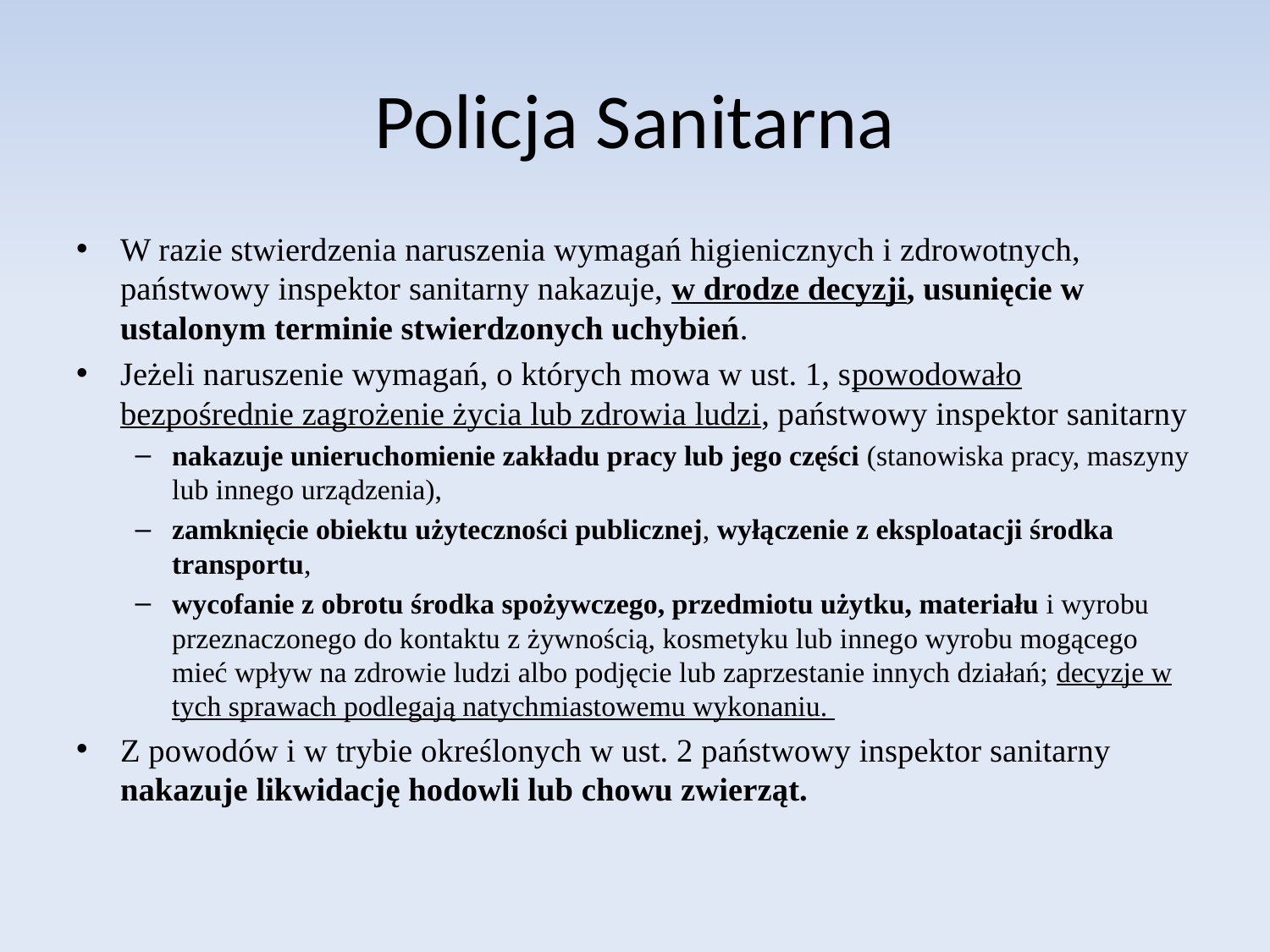

# Policja Sanitarna
W razie stwierdzenia naruszenia wymagań higienicznych i zdrowotnych, państwowy inspektor sanitarny nakazuje, w drodze decyzji, usunięcie w ustalonym terminie stwierdzonych uchybień.
Jeżeli naruszenie wymagań, o których mowa w ust. 1, spowodowało bezpośrednie zagrożenie życia lub zdrowia ludzi, państwowy inspektor sanitarny
nakazuje unieruchomienie zakładu pracy lub jego części (stanowiska pracy, maszyny lub innego urządzenia),
zamknięcie obiektu użyteczności publicznej, wyłączenie z eksploatacji środka transportu,
wycofanie z obrotu środka spożywczego, przedmiotu użytku, materiału i wyrobu przeznaczonego do kontaktu z żywnością, kosmetyku lub innego wyrobu mogącego mieć wpływ na zdrowie ludzi albo podjęcie lub zaprzestanie innych działań; decyzje w tych sprawach podlegają natychmiastowemu wykonaniu.
Z powodów i w trybie określonych w ust. 2 państwowy inspektor sanitarny nakazuje likwidację hodowli lub chowu zwierząt.